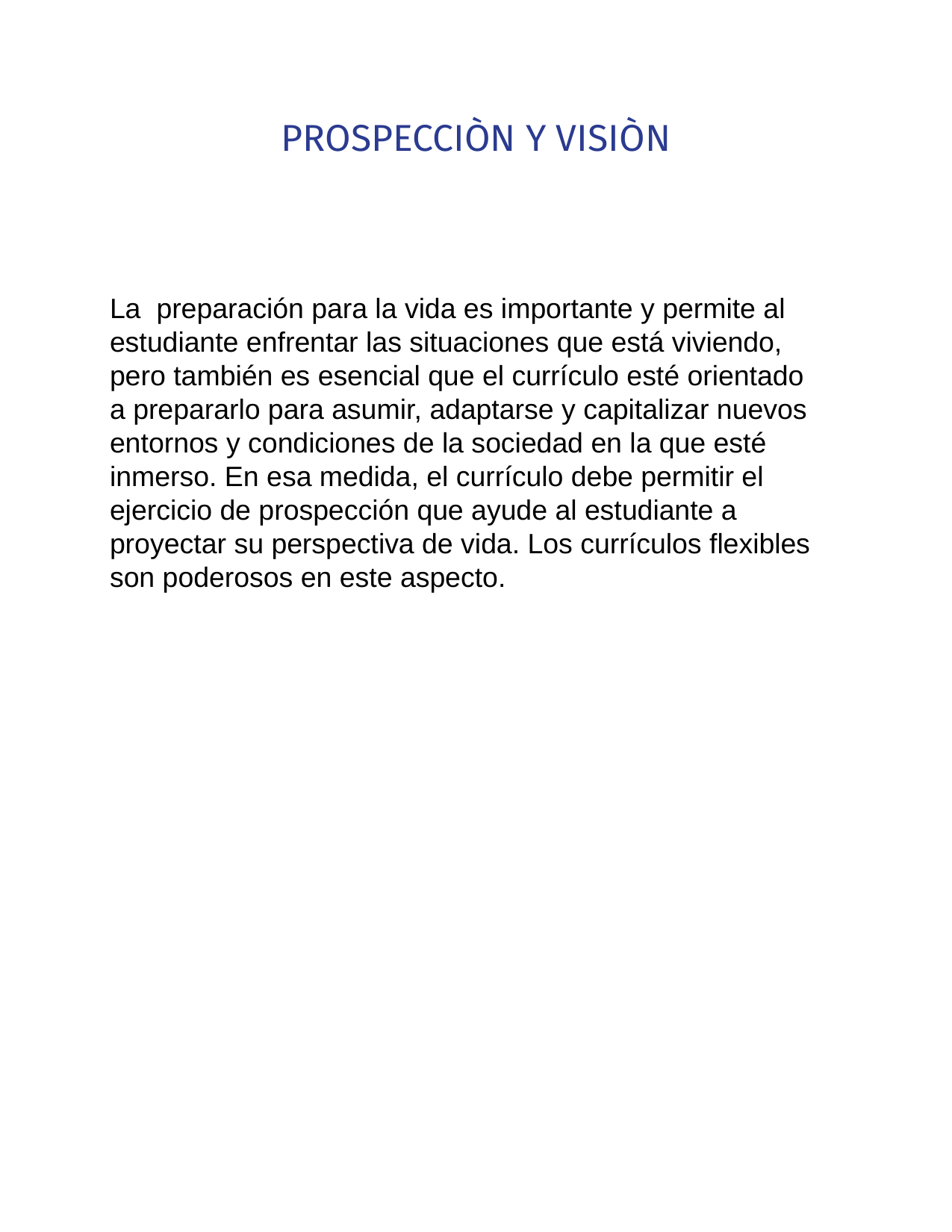

# PROSPECCIÒN Y VISIÒN
La  preparación para la vida es importante y permite al estudiante enfrentar las situaciones que está viviendo, pero también es esencial que el currículo esté orientado a prepararlo para asumir, adaptarse y capitalizar nuevos entornos y condiciones de la sociedad en la que esté inmerso. En esa medida, el currículo debe permitir el ejercicio de prospección que ayude al estudiante a proyectar su perspectiva de vida. Los currículos flexibles son poderosos en este aspecto.